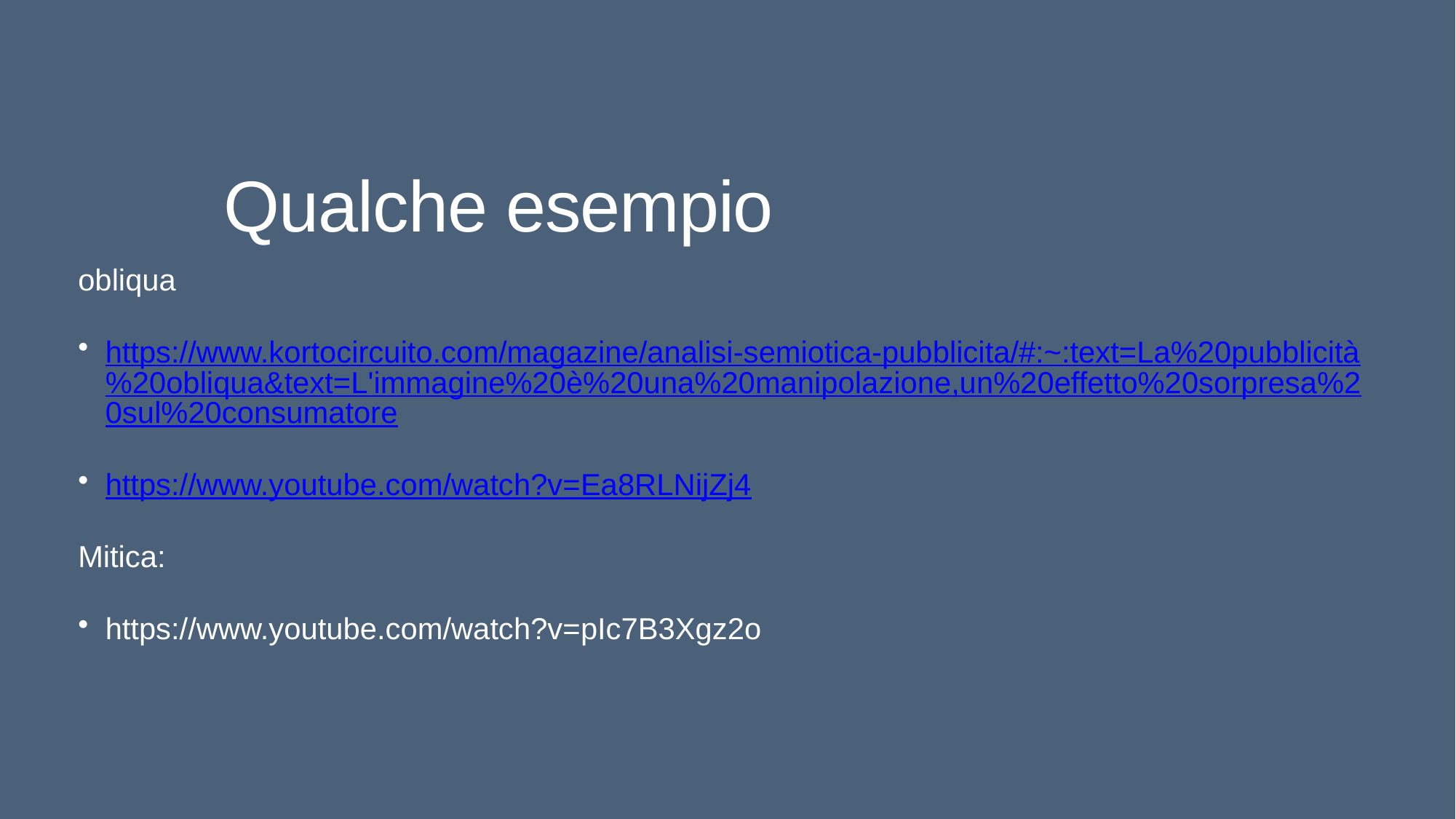

# Qualche esempio
obliqua
https://www.kortocircuito.com/magazine/analisi-semiotica-pubblicita/#:~:text=La%20pubblicità%20obliqua&text=L'immagine%20è%20una%20manipolazione,un%20effetto%20sorpresa%20sul%20consumatore
https://www.youtube.com/watch?v=Ea8RLNijZj4
Mitica:
https://www.youtube.com/watch?v=pIc7B3Xgz2o